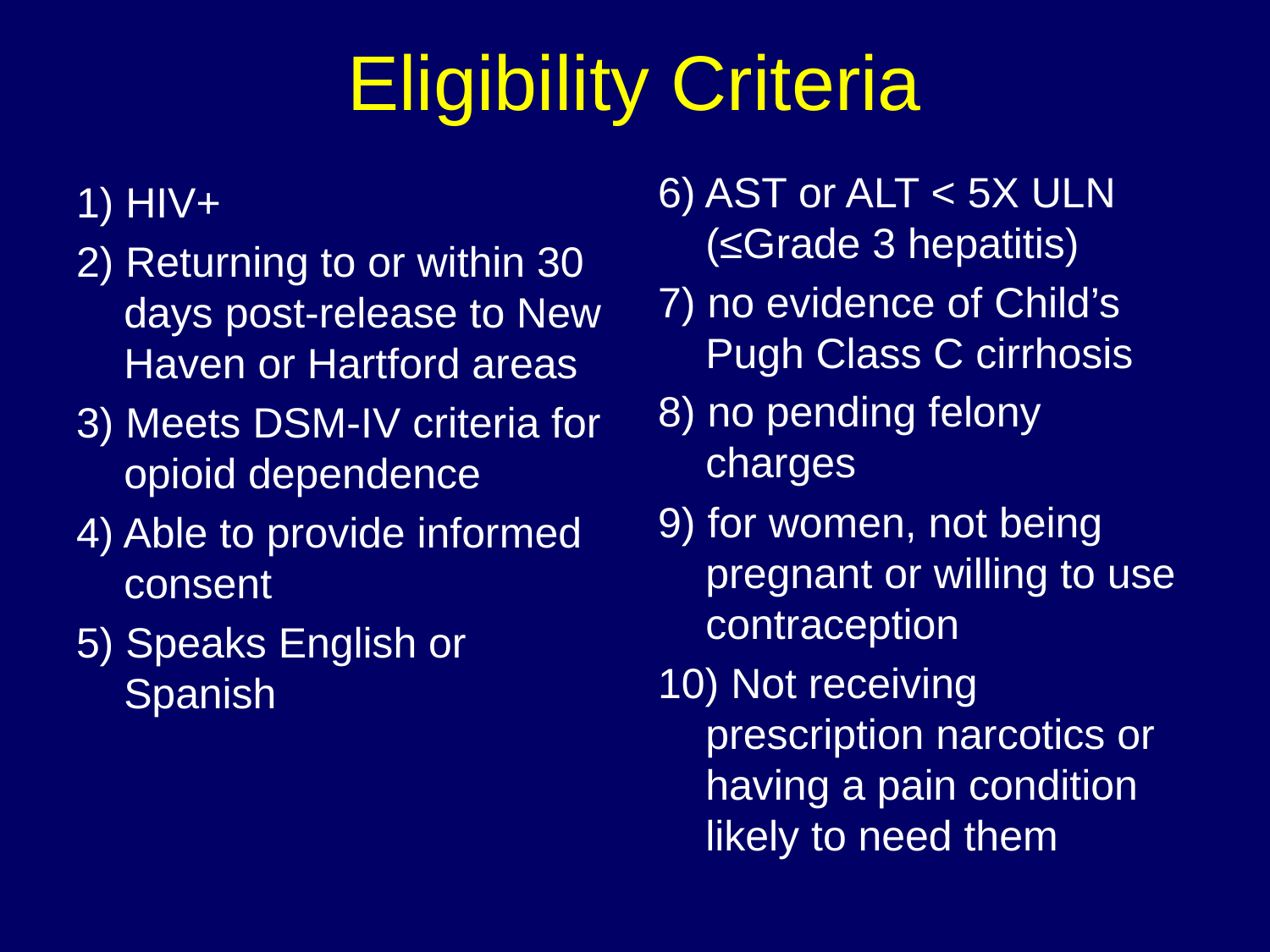

# Eligibility Criteria
6) AST or ALT < 5X ULN (≤Grade 3 hepatitis)
7) no evidence of Child’s Pugh Class C cirrhosis
8) no pending felony charges
9) for women, not being pregnant or willing to use contraception
10) Not receiving prescription narcotics or having a pain condition likely to need them
1) HIV+
2) Returning to or within 30 days post-release to New Haven or Hartford areas
3) Meets DSM-IV criteria for opioid dependence
4) Able to provide informed consent
5) Speaks English or Spanish